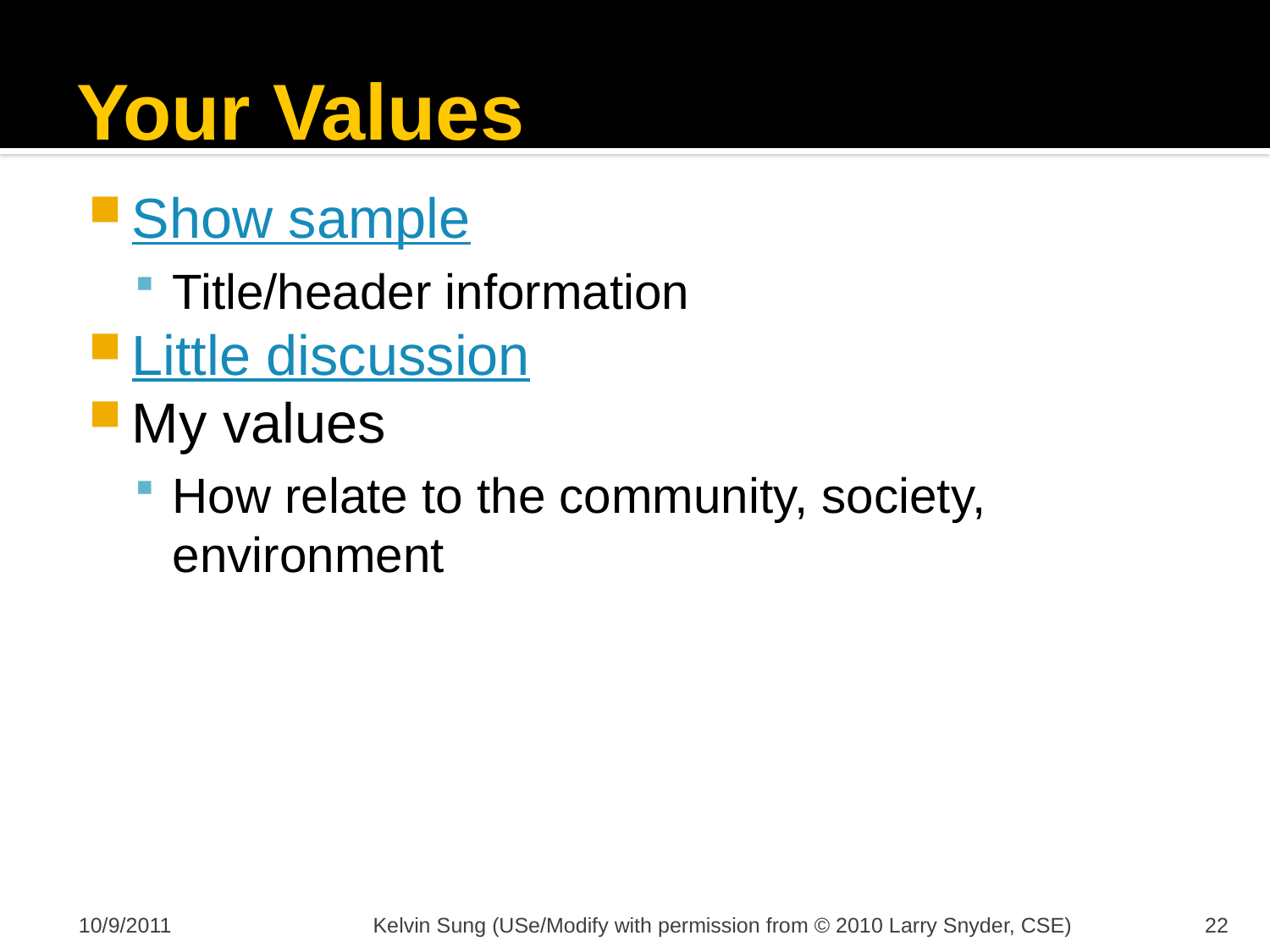

# Your Values
Show sample
Title/header information
Little discussion
My values
How relate to the community, society, environment
10/9/2011
Kelvin Sung (USe/Modify with permission from © 2010 Larry Snyder, CSE)
22